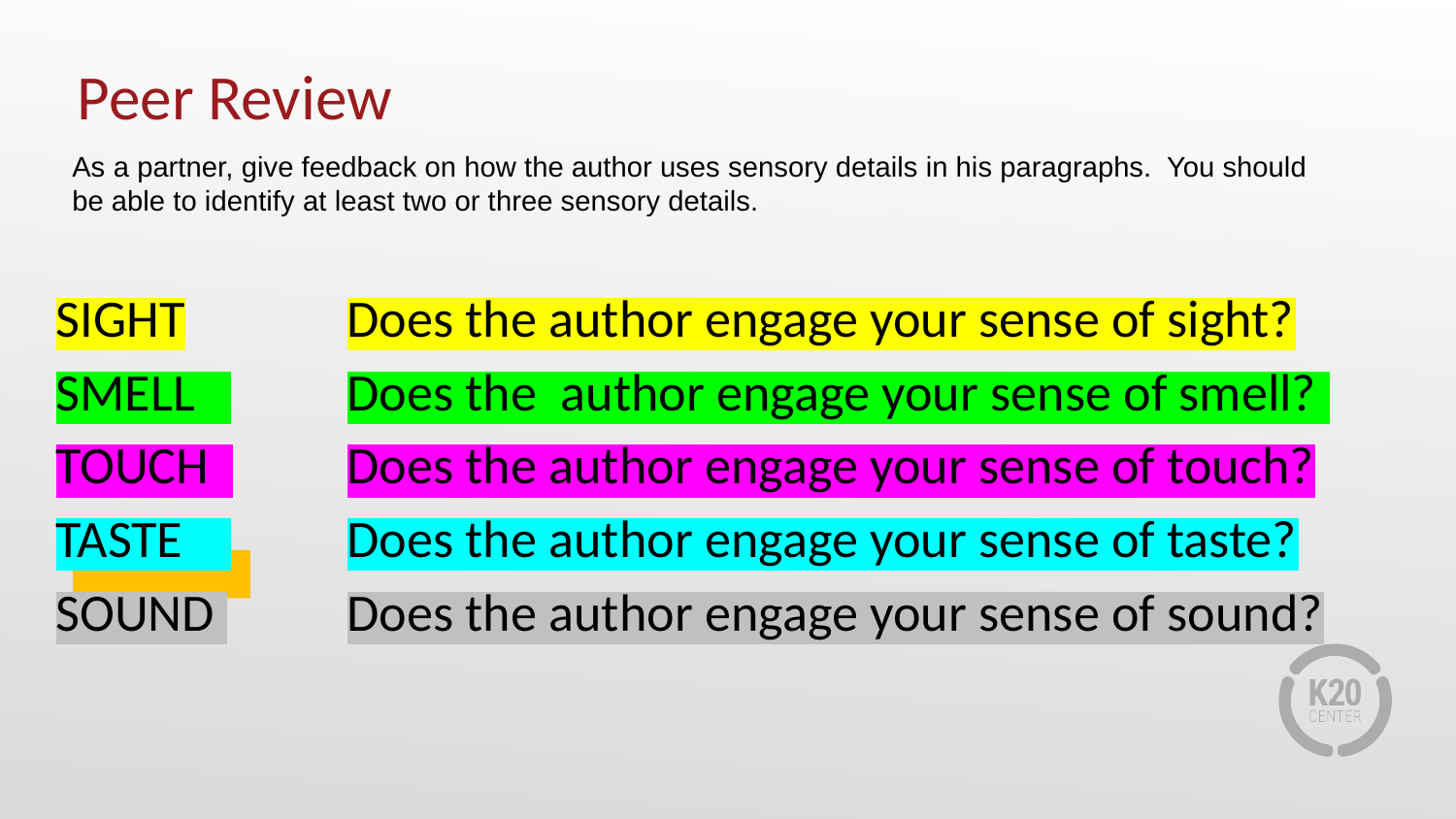

# Peer Review
As a partner, give feedback on how the author uses sensory details in his paragraphs.  You should be able to identify at least two or three sensory details.
SIGHT		Does the author engage your sense of sight?
SMELL   	Does the  author engage your sense of smell?
TOUCH  	Does the author engage your sense of touch?
TASTE    	Does the author engage your sense of taste?
SOUND 	Does the author engage your sense of sound?